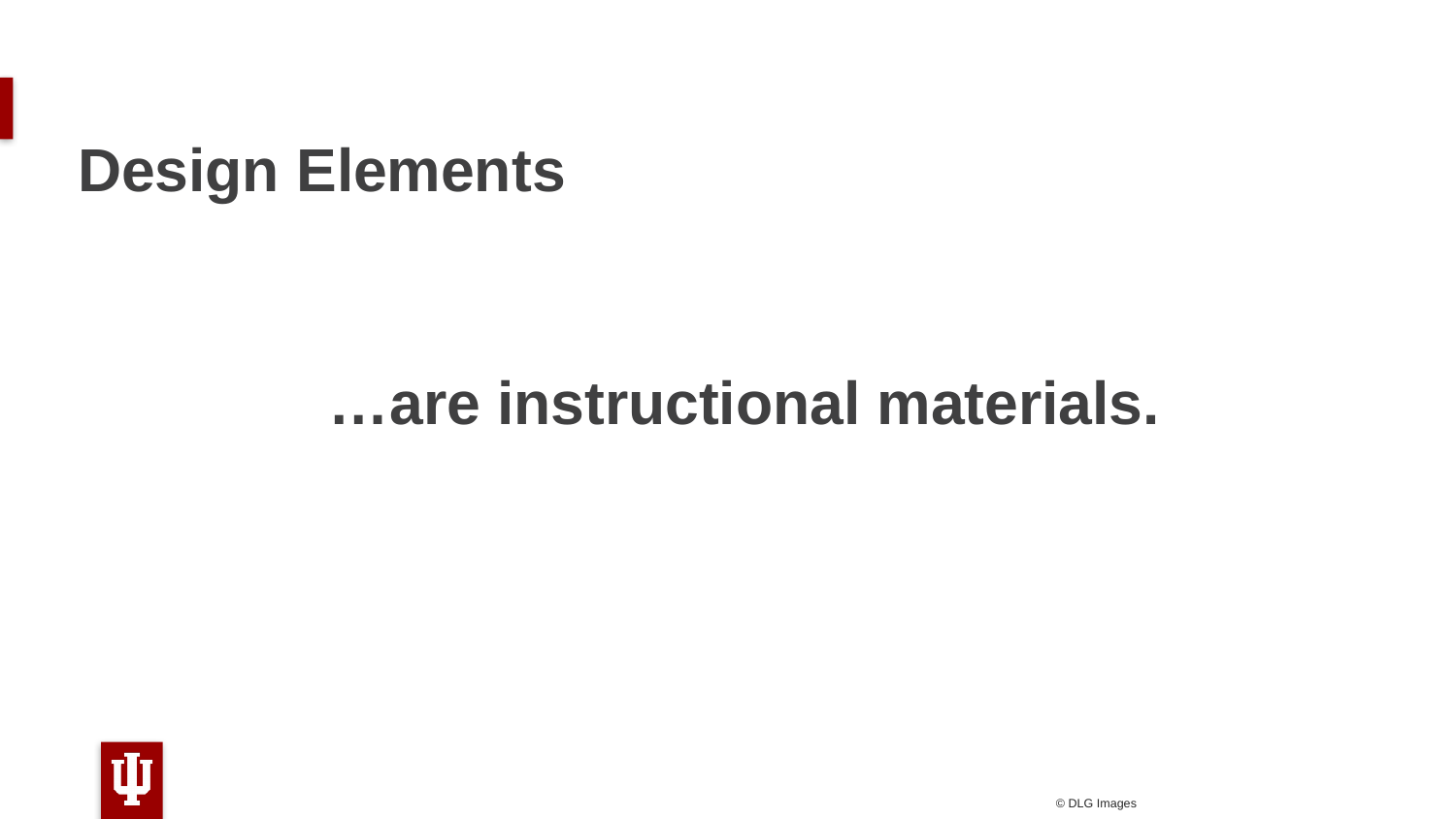

# Design Elements
…are instructional materials.

© DLG Images